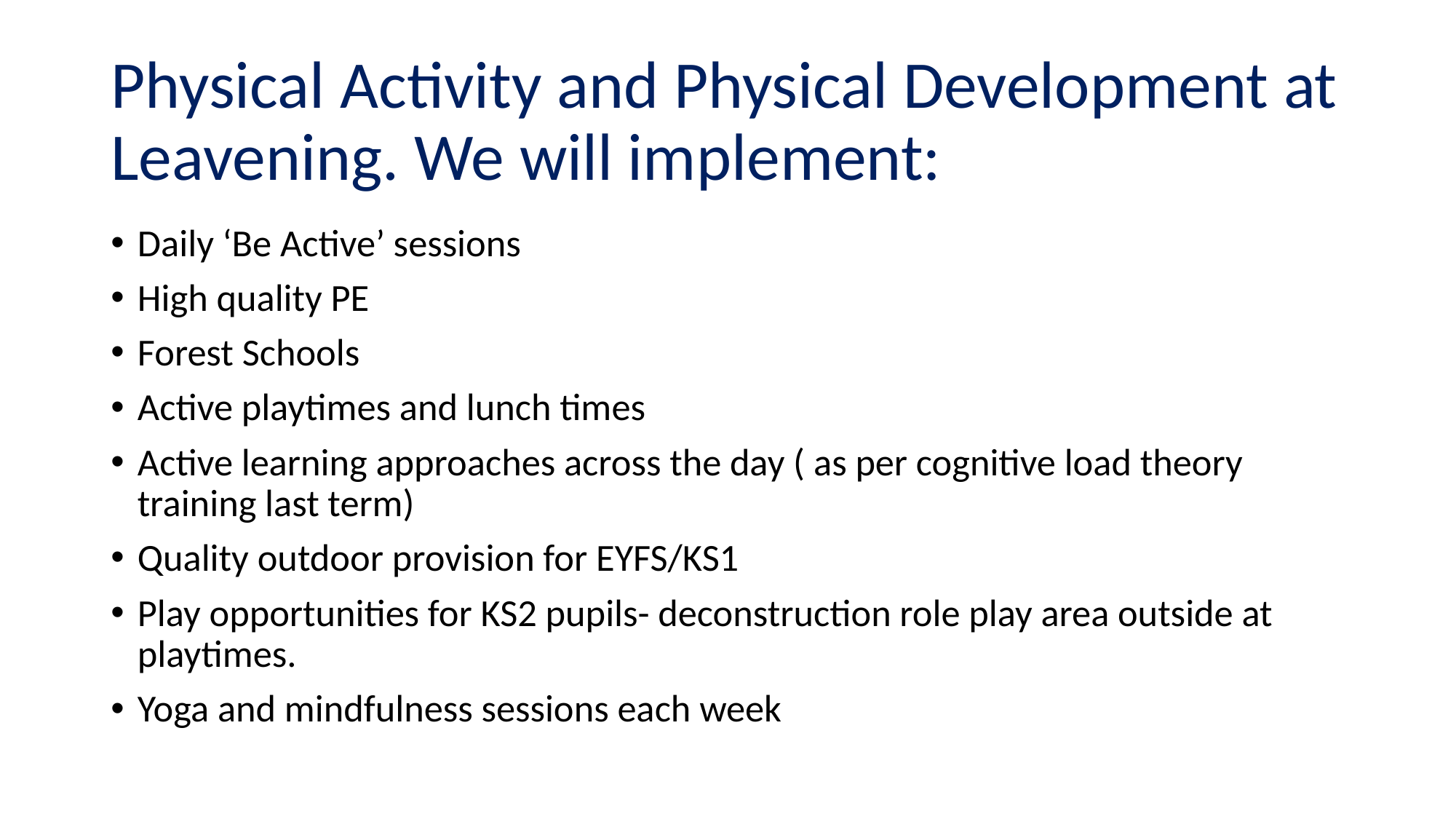

# Physical Activity and Physical Development at Leavening. We will implement:
Daily ‘Be Active’ sessions
High quality PE
Forest Schools
Active playtimes and lunch times
Active learning approaches across the day ( as per cognitive load theory training last term)
Quality outdoor provision for EYFS/KS1
Play opportunities for KS2 pupils- deconstruction role play area outside at playtimes.
Yoga and mindfulness sessions each week